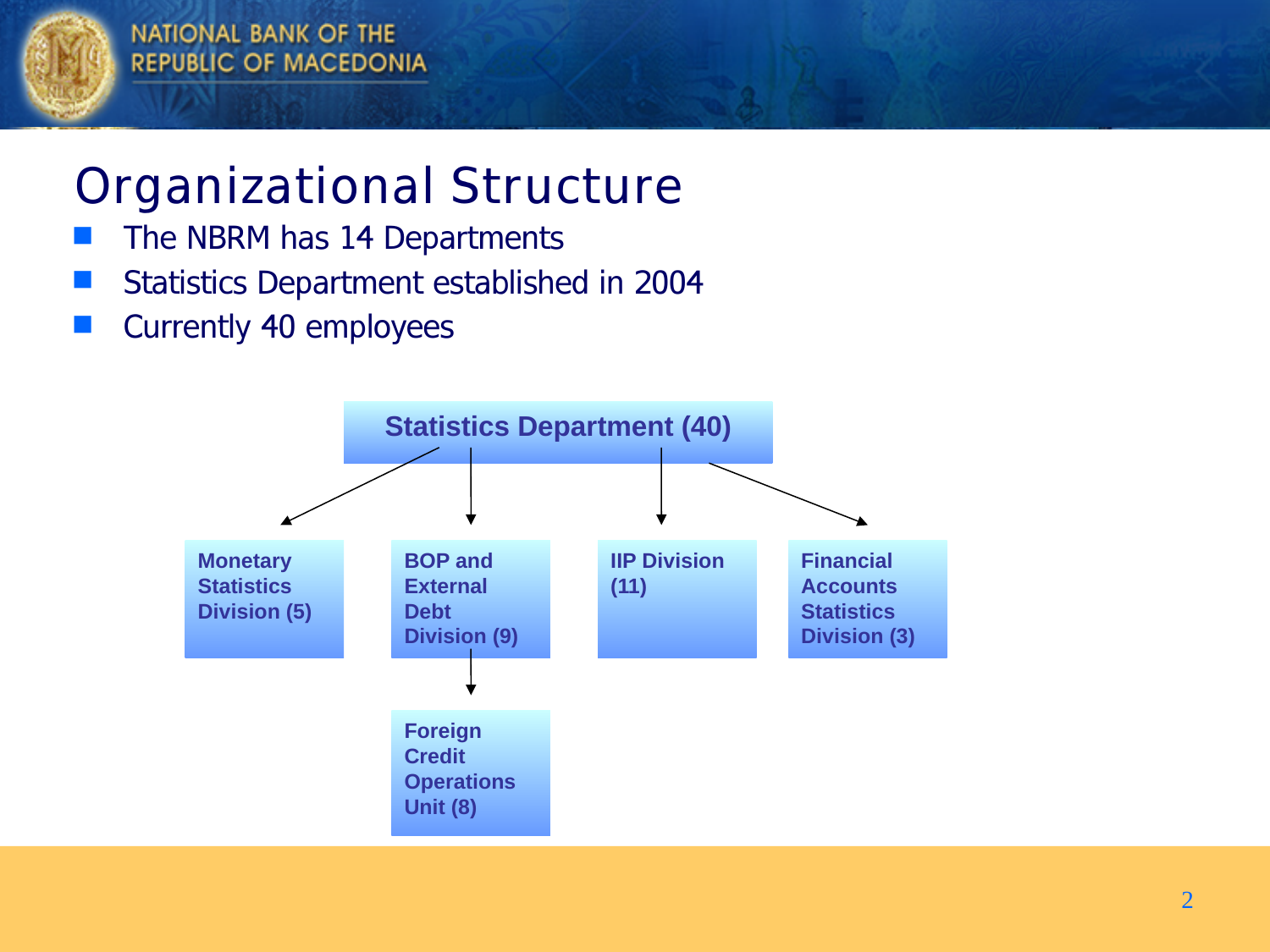

Organizational Structure
The NBRM has 14 Departments
Statistics Department established in 2004
Currently 40 employees

Statistics Department (40)

Monetary Statistics Division (5)
BOP and External Debt Division (9)
IIP Division (11)
Financial Accounts Statistics Division (3)

Foreign Credit Operations Unit (8)